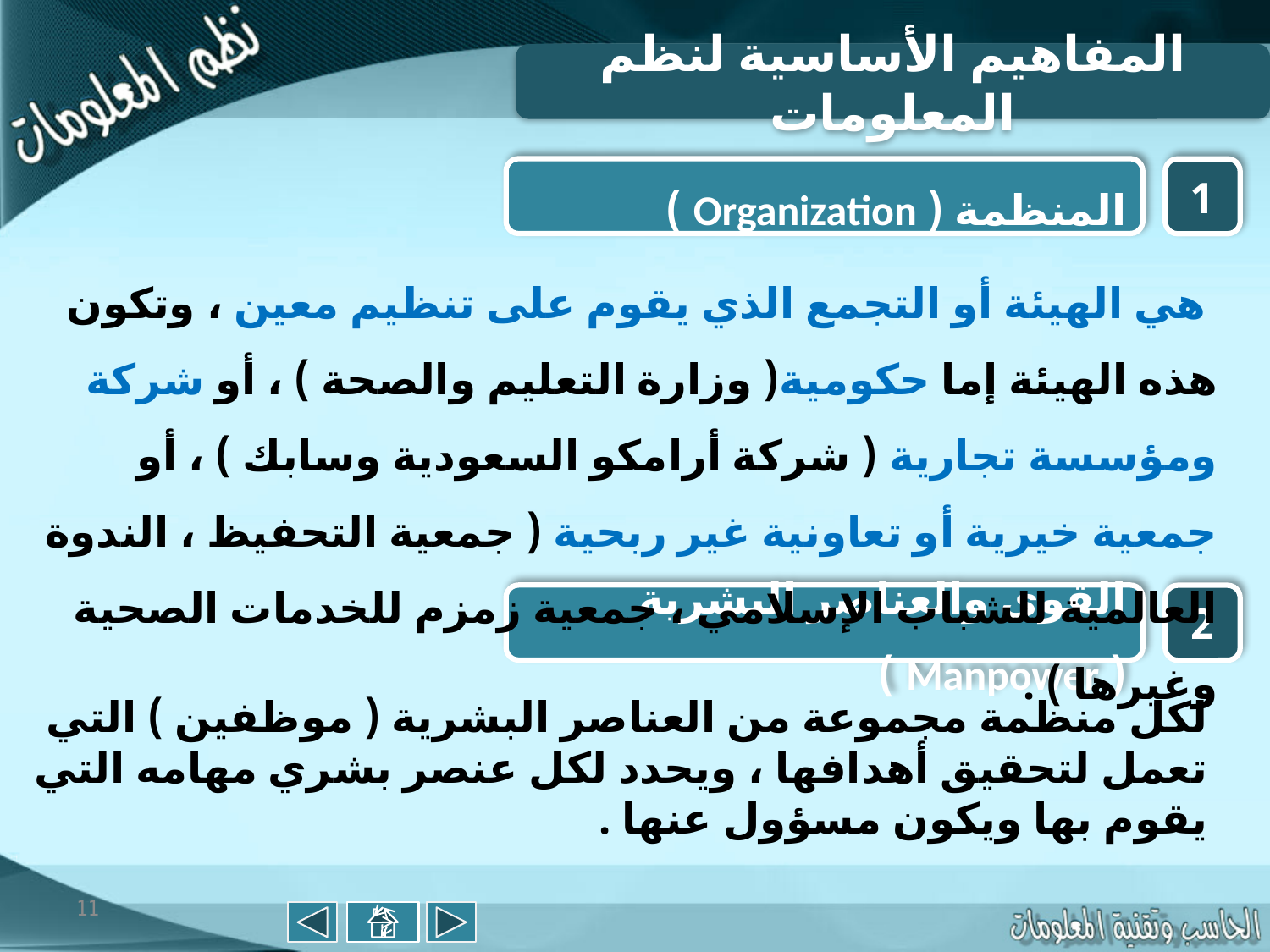

المفاهيم الأساسية لنظم المعلومات
المنظمة ( Organization )
1
 هي الهيئة أو التجمع الذي يقوم على تنظيم معين ، وتكون هذه الهيئة إما حكومية( وزارة التعليم والصحة ) ، أو شركة ومؤسسة تجارية ( شركة أرامكو السعودية وسابك ) ، أو جمعية خيرية أو تعاونية غير ربحية ( جمعية التحفيظ ، الندوة العالمية للشباب الإسلامي ، جمعية زمزم للخدمات الصحية وغيرها ) .
القوى والعناصر البشرية ( Manpower )
2
لكل منظمة مجموعة من العناصر البشرية ( موظفين ) التي تعمل لتحقيق أهدافها ، ويحدد لكل عنصر بشري مهامه التي يقوم بها ويكون مسؤول عنها .
11